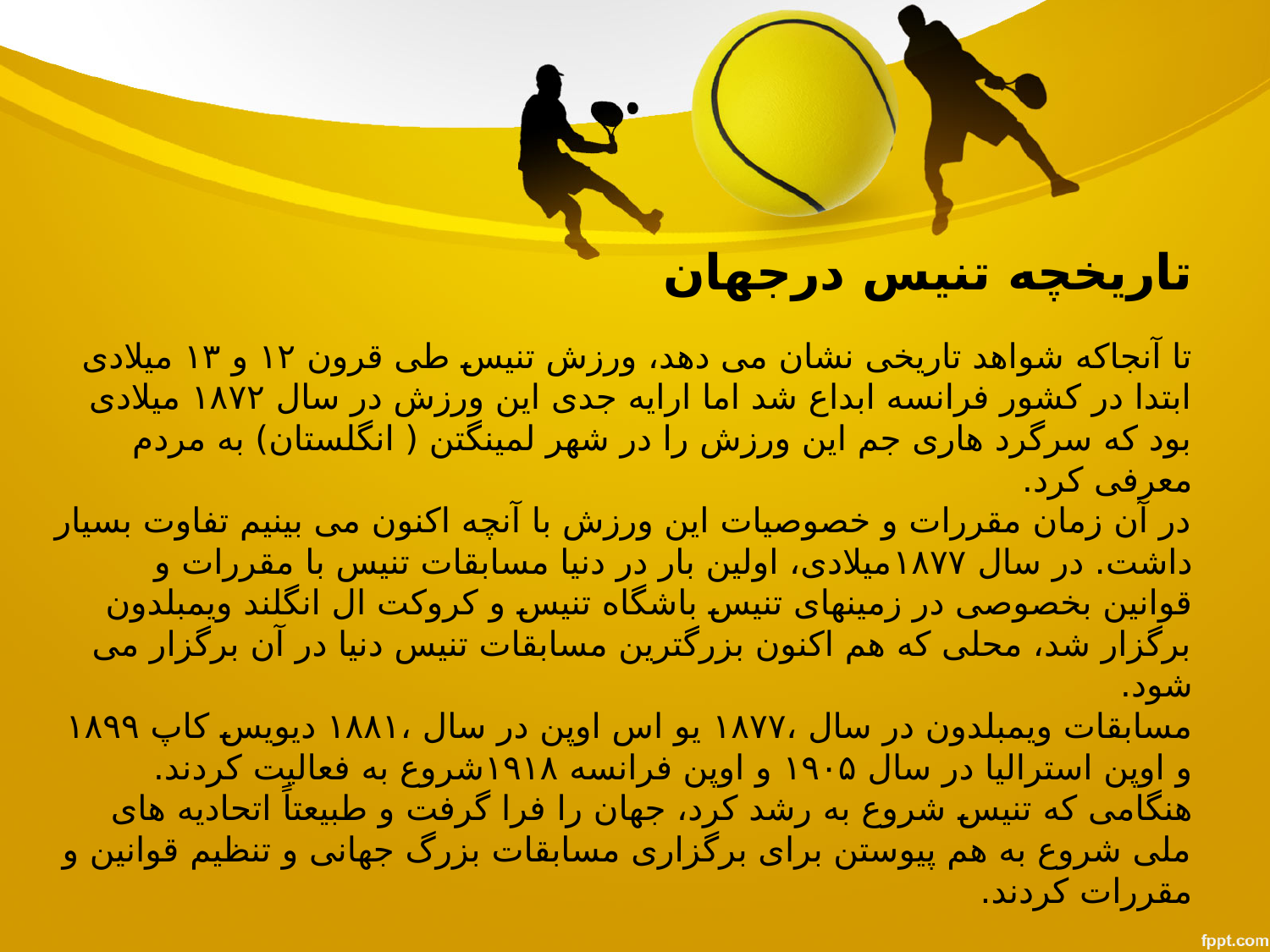

تاریخچه تنیس درجهان
# تا آنجاكه شواهد تاریخی نشان می دهد، ورزش تنیس طی قرون ۱۲ و ۱۳ میلادی ابتدا در كشور فرانسه ابداع شد اما ارایه جدی این ورزش در سال ۱۸۷۲ میلادی بود كه سرگرد هاری جم این ورزش را در شهر لمینگتن ( انگلستان) به مردم معرفی كرد. در آن زمان مقررات و خصوصیات این ورزش با آنچه اكنون می بینیم تفاوت بسیار داشت. در سال ۱۸۷۷میلادی، اولین بار در دنیا مسابقات تنیس با مقررات و قوانین بخصوصی در زمینهای تنیس باشگاه تنیس و كروكت ال انگلند ویمبلدون برگزار شد، محلی كه هم اكنون بزرگترین مسابقات تنیس دنیا در آن برگزار می شود. مسابقات ویمبلدون در سال ،۱۸۷۷ یو اس اوپن در سال ،۱۸۸۱ دیویس كاپ ۱۸۹۹ و اوپن استرالیا در سال ۱۹۰۵ و اوپن فرانسه ۱۹۱۸شروع به فعالیت كردند. هنگامی كه تنیس شروع به رشد كرد، جهان را فرا گرفت و طبیعتاً اتحادیه های ملی شروع به هم پیوستن برای برگزاری مسابقات بزرگ جهانی و تنظیم قوانین و مقررات كردند.